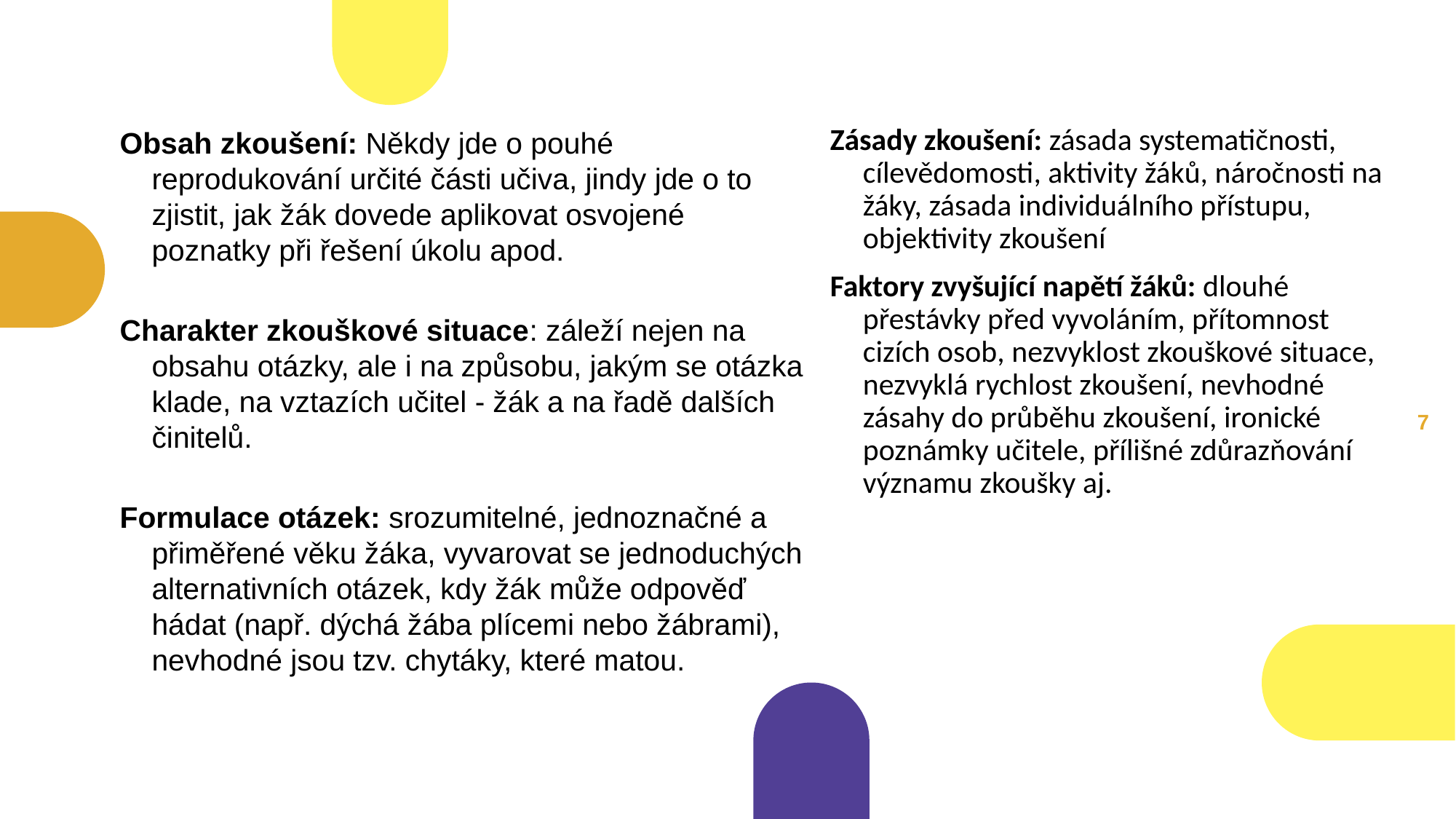

Obsah zkoušení: Někdy jde o pouhé reprodukování určité části učiva, jindy jde o to zjistit, jak žák dovede aplikovat osvojené poznatky při řešení úkolu apod.

Charakter zkouškové situace: záleží nejen na obsahu otázky, ale i na způsobu, jakým se otázka klade, na vztazích učitel - žák a na řadě dalších činitelů.

Formulace otázek: srozumitelné, jednoznačné a přiměřené věku žáka, vyvarovat se jednoduchých alternativních otázek, kdy žák může odpověď hádat (např. dýchá žába plícemi nebo žábrami), nevhodné jsou tzv. chytáky, které matou.

Zásady zkoušení: zásada systematičnosti, cílevědomosti, aktivity žáků, náročnosti na žáky, zásada individuálního přístupu, objektivity zkoušení
Faktory zvyšující napětí žáků: dlouhé přestávky před vyvoláním, přítomnost cizích osob, nezvyklost zkouškové situace, nezvyklá rychlost zkoušení, nevhodné zásahy do průběhu zkoušení, ironické poznámky učitele, přílišné zdůrazňování významu zkoušky aj.

7